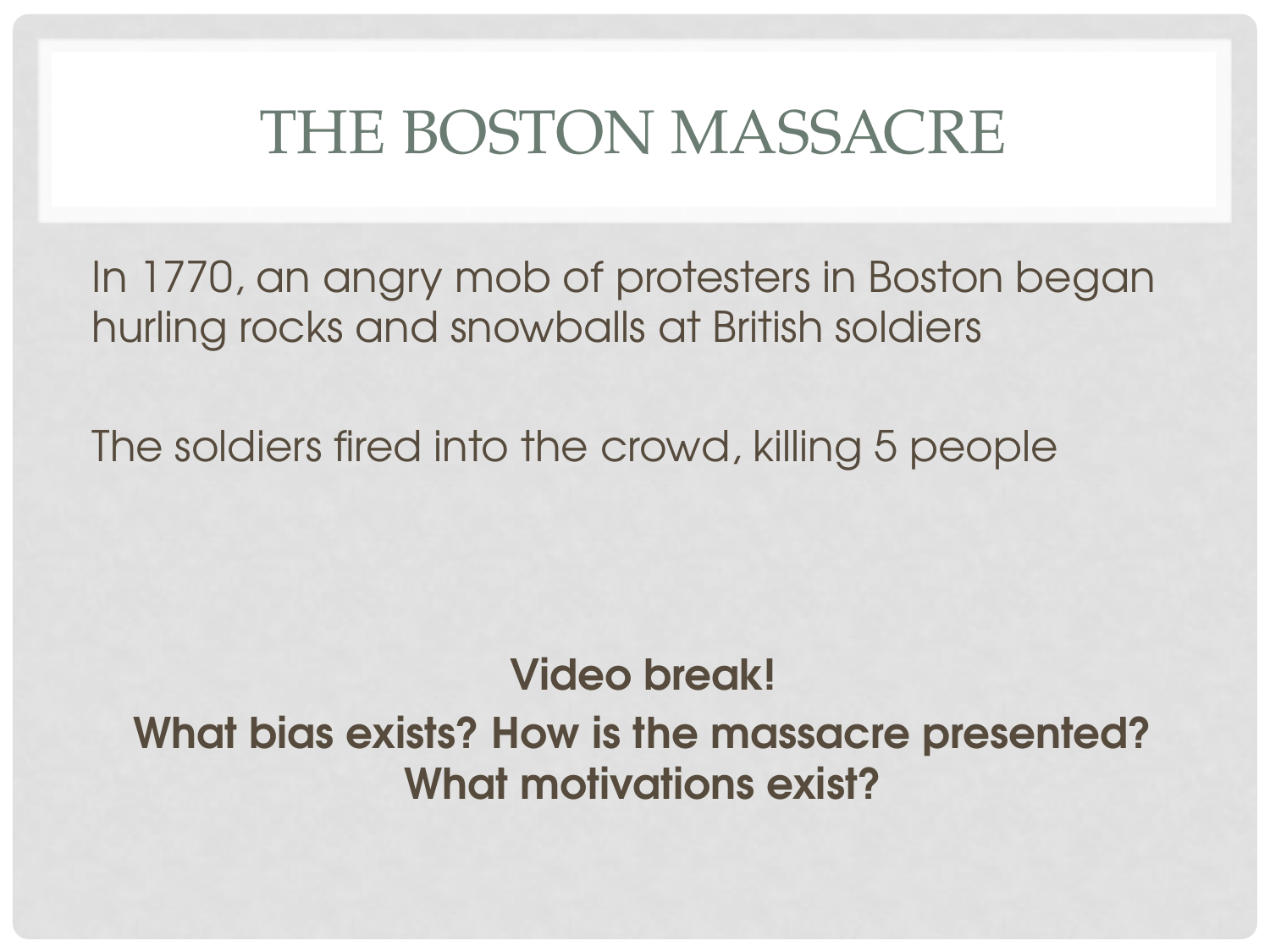

# The boston massacre
In 1770, an angry mob of protesters in Boston began hurling rocks and snowballs at British soldiers

The soldiers fired into the crowd, killing 5 people

Video break!
What bias exists? How is the massacre presented? What motivations exist?